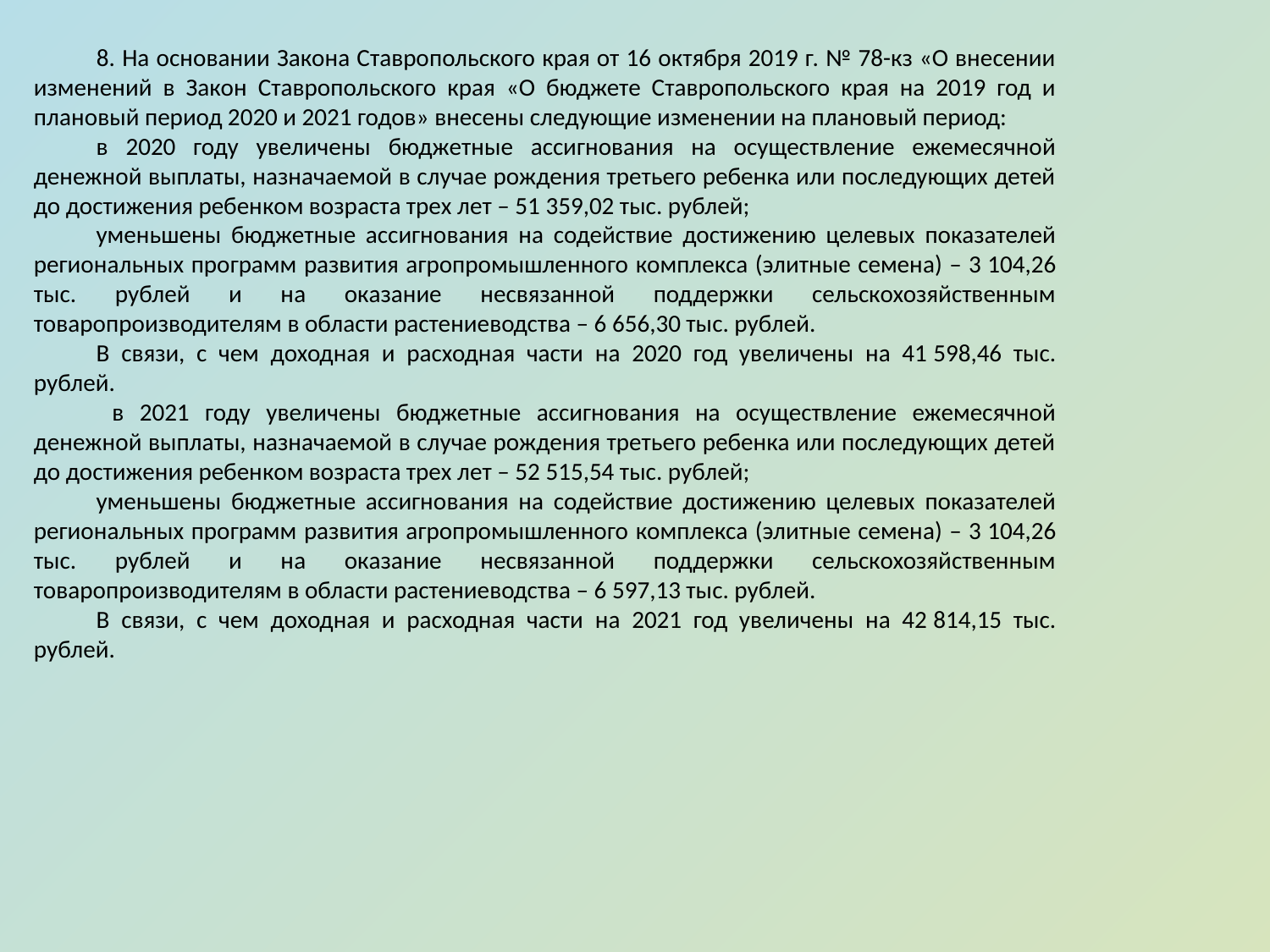

8. На основании Закона Ставропольского края от 16 октября 2019 г. № 78-кз «О внесении изменений в Закон Ставропольского края «О бюджете Ставропольского края на 2019 год и плановый период 2020 и 2021 годов» внесены следующие изменении на плановый период:
в 2020 году увеличены бюджетные ассигнования на осуществление ежемесячной денежной выплаты, назначаемой в случае рождения третьего ребенка или последующих детей до достижения ребенком возраста трех лет – 51 359,02 тыс. рублей;
уменьшены бюджетные ассигнования на содействие достижению целевых показателей региональных программ развития агропромышленного комплекса (элитные семена) – 3 104,26 тыс. рублей и на оказание несвязанной поддержки сельскохозяйственным товаропроизводителям в области растениеводства – 6 656,30 тыс. рублей.
В связи, с чем доходная и расходная части на 2020 год увеличены на 41 598,46 тыс. рублей.
 в 2021 году увеличены бюджетные ассигнования на осуществление ежемесячной денежной выплаты, назначаемой в случае рождения третьего ребенка или последующих детей до достижения ребенком возраста трех лет – 52 515,54 тыс. рублей;
уменьшены бюджетные ассигнования на содействие достижению целевых показателей региональных программ развития агропромышленного комплекса (элитные семена) – 3 104,26 тыс. рублей и на оказание несвязанной поддержки сельскохозяйственным товаропроизводителям в области растениеводства – 6 597,13 тыс. рублей.
В связи, с чем доходная и расходная части на 2021 год увеличены на 42 814,15 тыс. рублей.